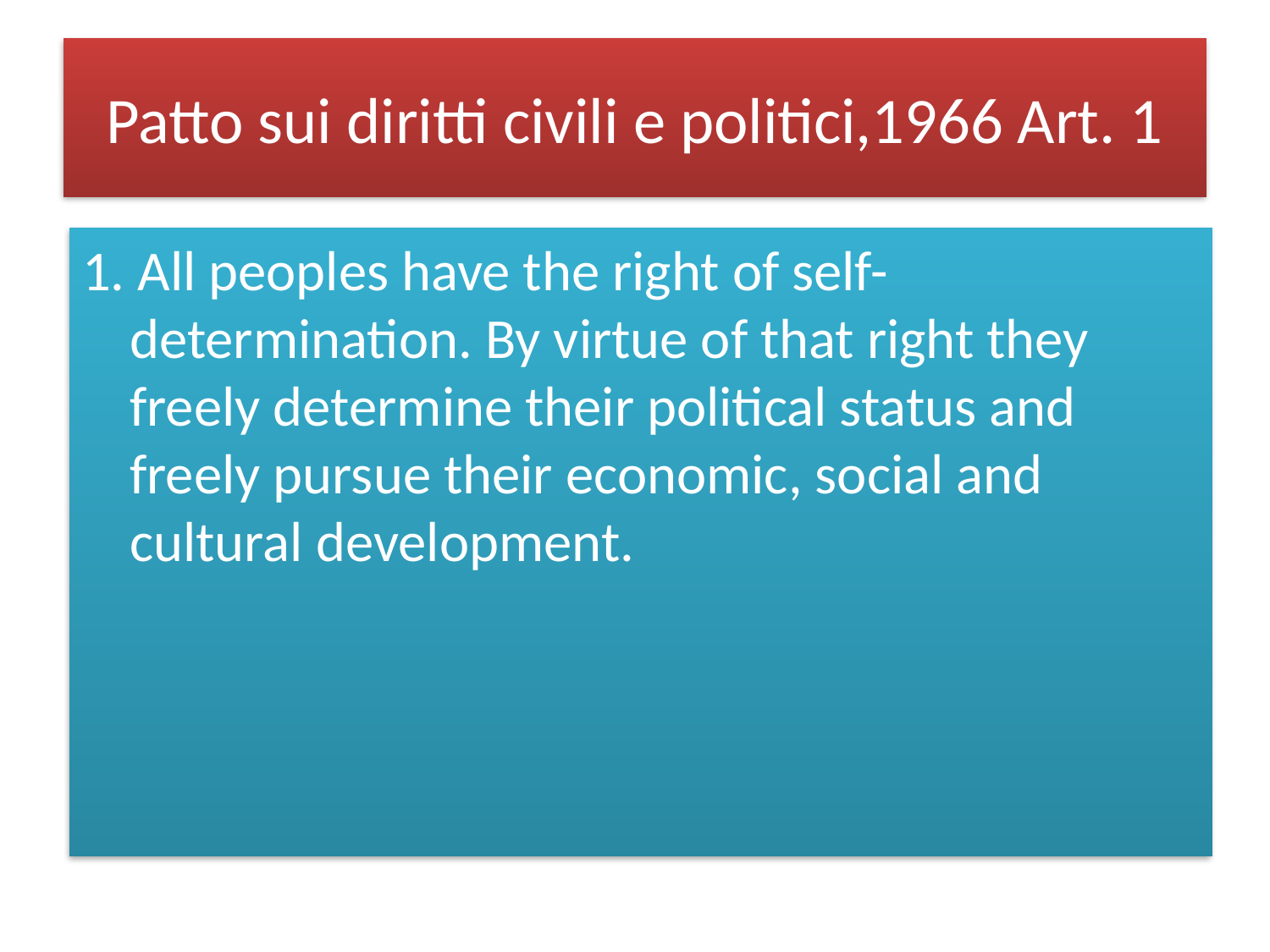

# Patto sui diritti civili e politici,1966 Art. 1
1. All peoples have the right of self-determination. By virtue of that right they freely determine their political status and freely pursue their economic, social and cultural development.